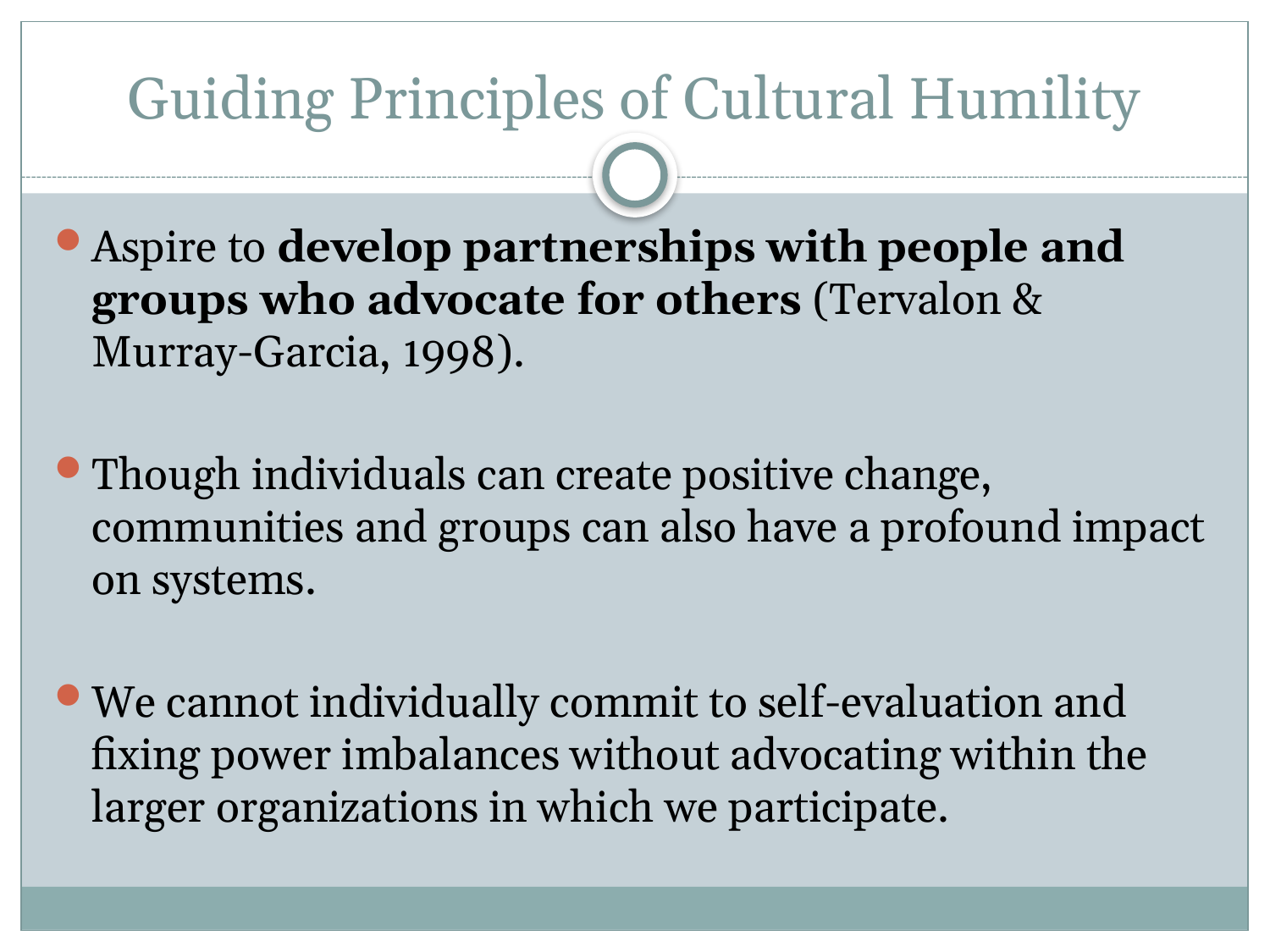

# Guiding Principles of Cultural Humility
Aspire to develop partnerships with people and groups who advocate for others (Tervalon & Murray-Garcia, 1998).

Though individuals can create positive change, communities and groups can also have a profound impact on systems.

We cannot individually commit to self-evaluation and fixing power imbalances without advocating within the larger organizations in which we participate.